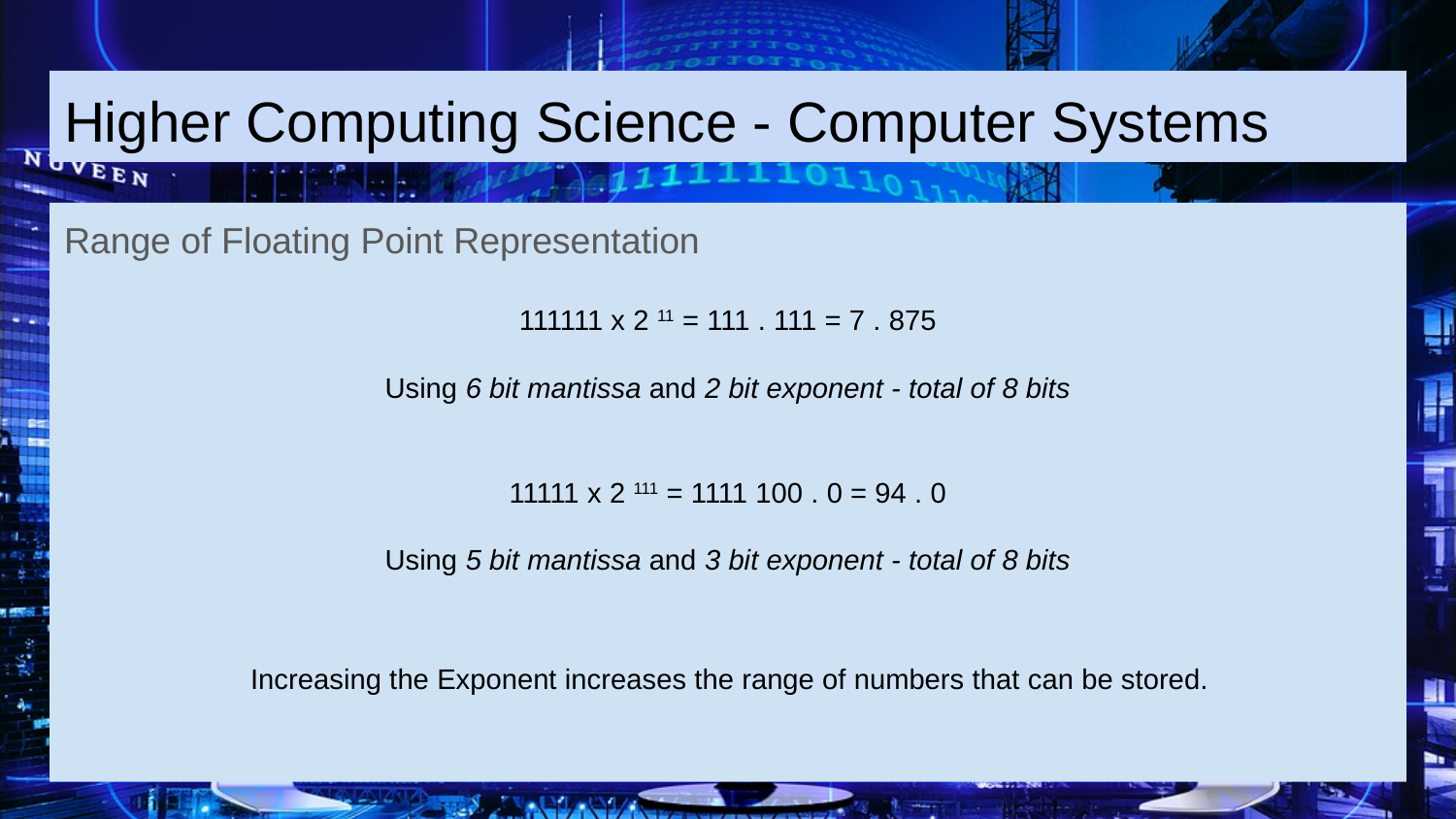

Higher Computing Science - Computer Systems
Range of Floating Point Representation
111111 x 2 11 = 111 . 111 = 7 . 875

Using 6 bit mantissa and 2 bit exponent - total of 8 bits

11111 x 2 111 = 1111 100 . 0 = 94 . 0

Using 5 bit mantissa and 3 bit exponent - total of 8 bits
Increasing the Exponent increases the range of numbers that can be stored.